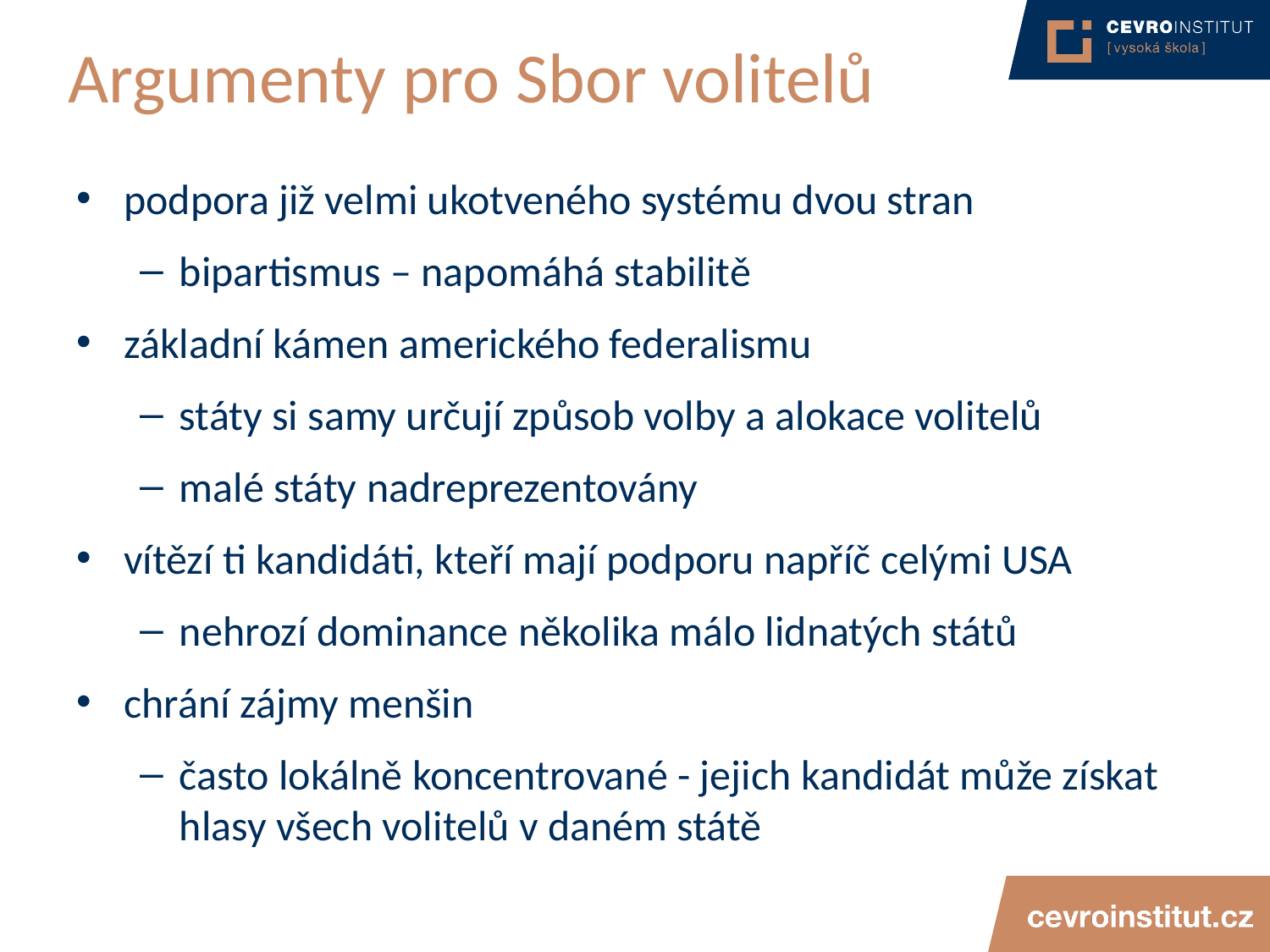

# Argumenty pro Sbor volitelů
podpora již velmi ukotveného systému dvou stran
bipartismus – napomáhá stabilitě
základní kámen amerického federalismu
státy si samy určují způsob volby a alokace volitelů
malé státy nadreprezentovány
vítězí ti kandidáti, kteří mají podporu napříč celými USA
nehrozí dominance několika málo lidnatých států
chrání zájmy menšin
často lokálně koncentrované - jejich kandidát může získat hlasy všech volitelů v daném státě